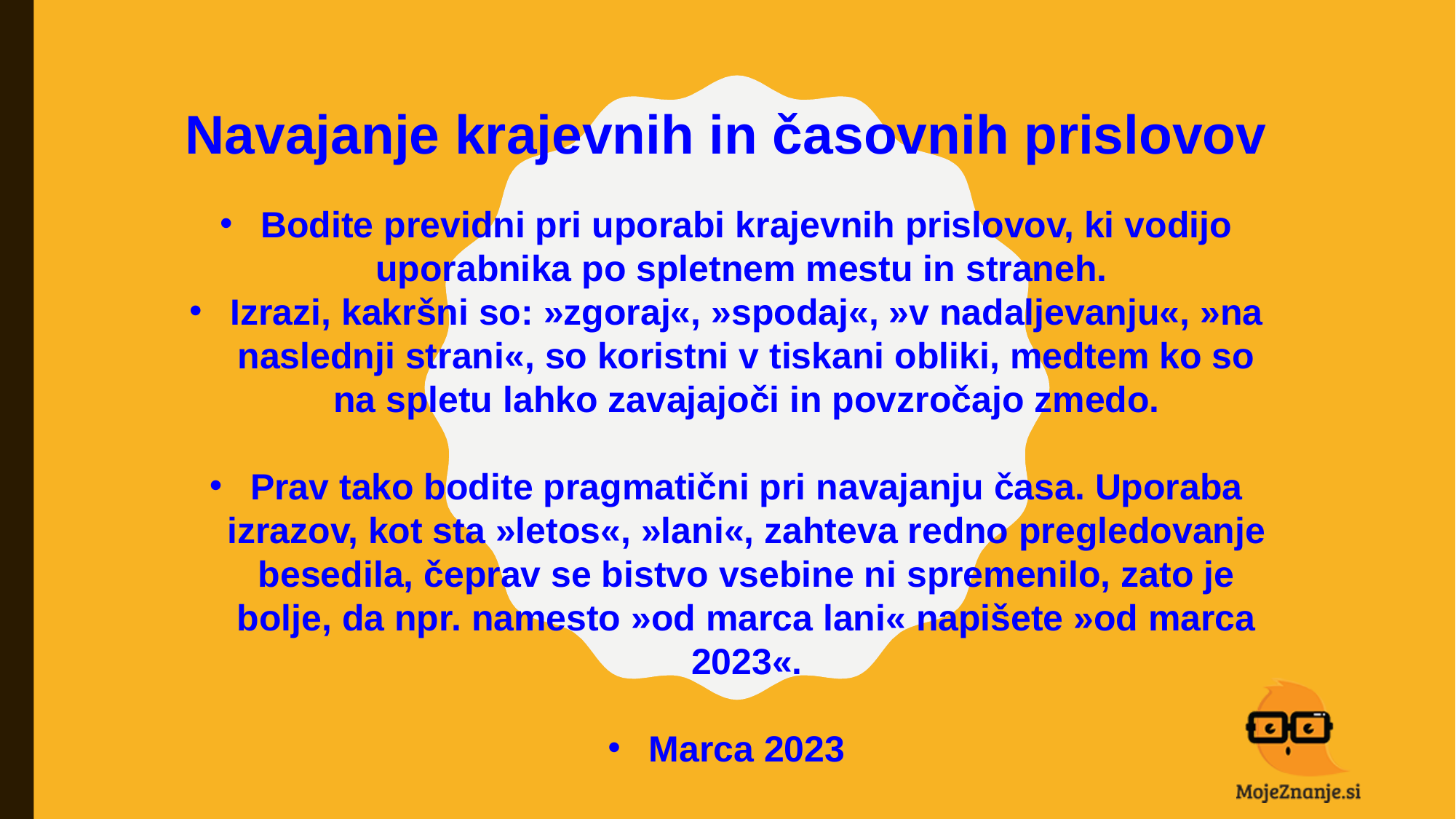

Navajanje krajevnih in časovnih prislovov

Bodite previdni pri uporabi krajevnih prislovov, ki vodijo uporabnika po spletnem mestu in straneh.
Izrazi, kakršni so: »zgoraj«, »spodaj«, »v nadaljevanju«, »na naslednji strani«, so koristni v tiskani obliki, medtem ko so na spletu lahko zavajajoči in povzročajo zmedo.

Prav tako bodite pragmatični pri navajanju časa. Uporaba izrazov, kot sta »letos«, »lani«, zahteva redno pregledovanje besedila, čeprav se bistvo vsebine ni spremenilo, zato je bolje, da npr. namesto »od marca lani« napišete »od marca 2023«.

Marca 2023

#